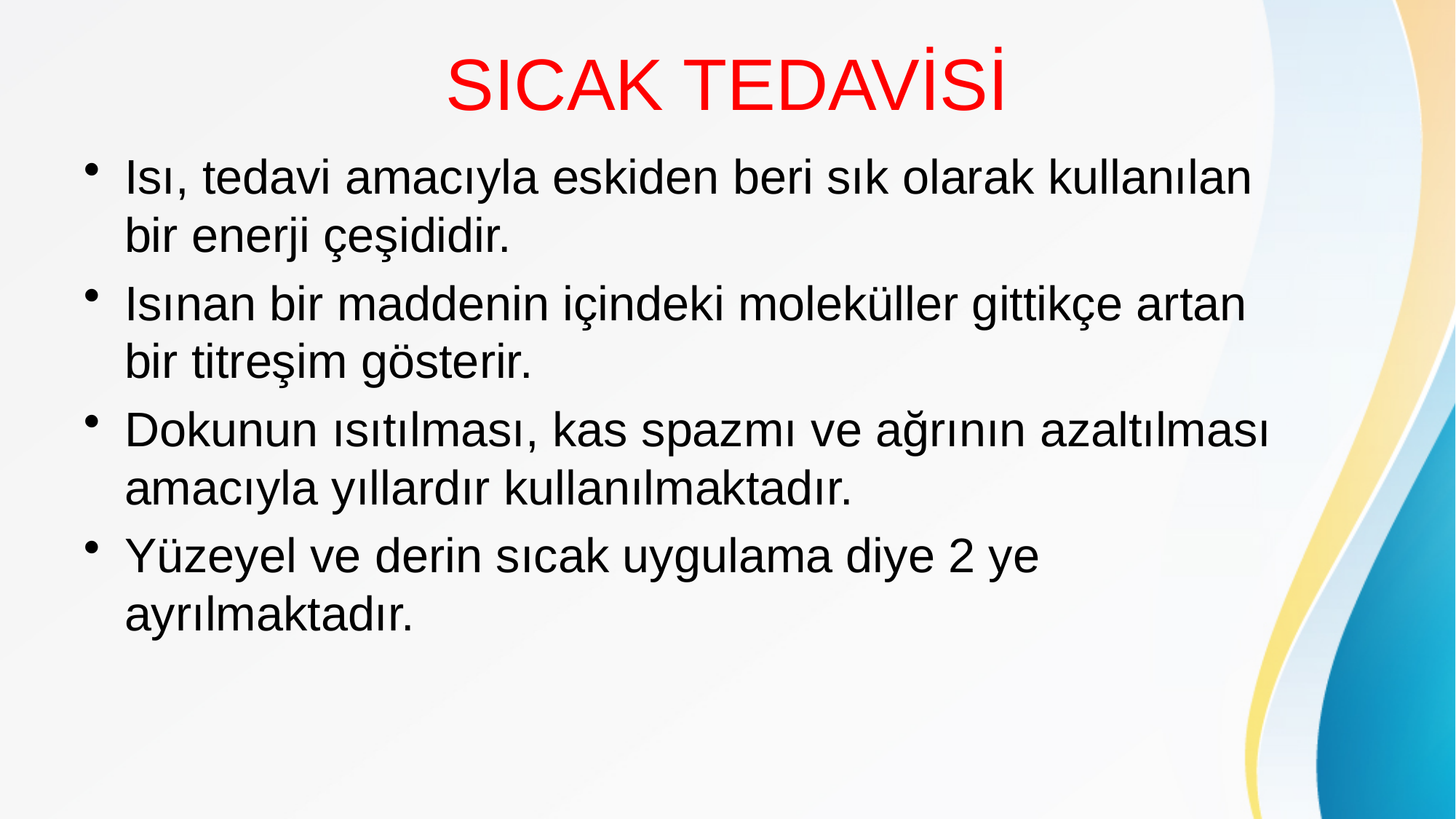

# SICAK TEDAVİSİ
Isı, tedavi amacıyla eskiden beri sık olarak kullanılan bir enerji çeşididir.
Isınan bir maddenin içindeki moleküller gittikçe artan bir titreşim gösterir.
Dokunun ısıtılması, kas spazmı ve ağrının azaltılması amacıyla yıllardır kullanılmaktadır.
Yüzeyel ve derin sıcak uygulama diye 2 ye ayrılmaktadır.